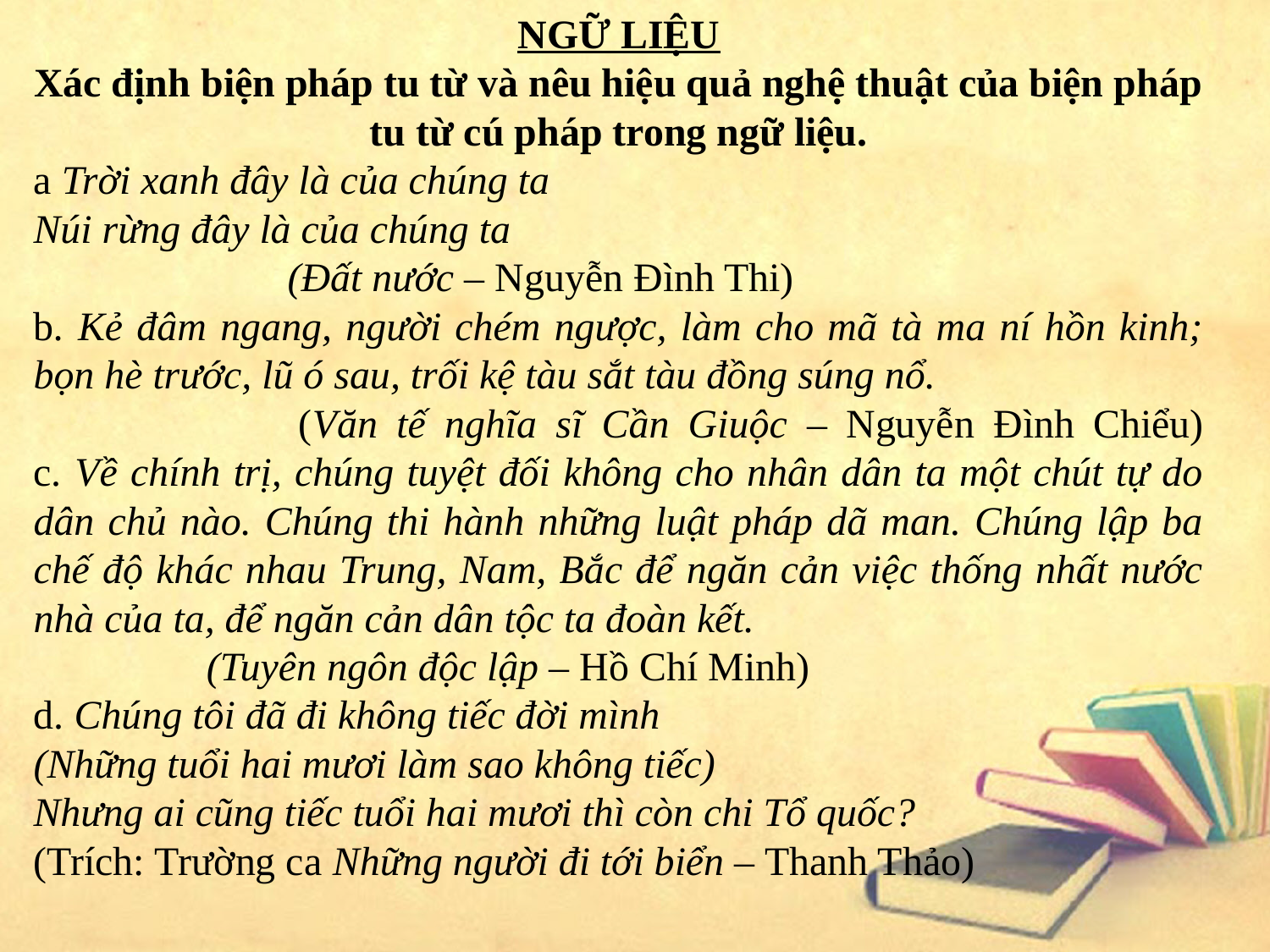

NGỮ LIỆU
Xác định biện pháp tu từ và nêu hiệu quả nghệ thuật của biện pháp tu từ cú pháp trong ngữ liệu.
a Trời xanh đây là của chúng ta
Núi rừng đây là của chúng ta
                         (Đất nước – Nguyễn Đình Thi)
b. Kẻ đâm ngang, người chém ngược, làm cho mã tà ma ní hồn kinh; bọn hè trước, lũ ó sau, trối kệ tàu sắt tàu đồng súng nổ.
              (Văn tế nghĩa sĩ Cần Giuộc – Nguyễn Đình Chiểu)
c. Về chính trị, chúng tuyệt đối không cho nhân dân ta một chút tự do dân chủ nào. Chúng thi hành những luật pháp dã man. Chúng lập ba chế độ khác nhau Trung, Nam, Bắc để ngăn cản việc thống nhất nước nhà của ta, để ngăn cản dân tộc ta đoàn kết.
                 (Tuyên ngôn độc lập – Hồ Chí Minh)
d. Chúng tôi đã đi không tiếc đời mình
(Những tuổi hai mươi làm sao không tiếc)
Nhưng ai cũng tiếc tuổi hai mươi thì còn chi Tổ quốc?
(Trích: Trường ca Những người đi tới biển – Thanh Thảo)